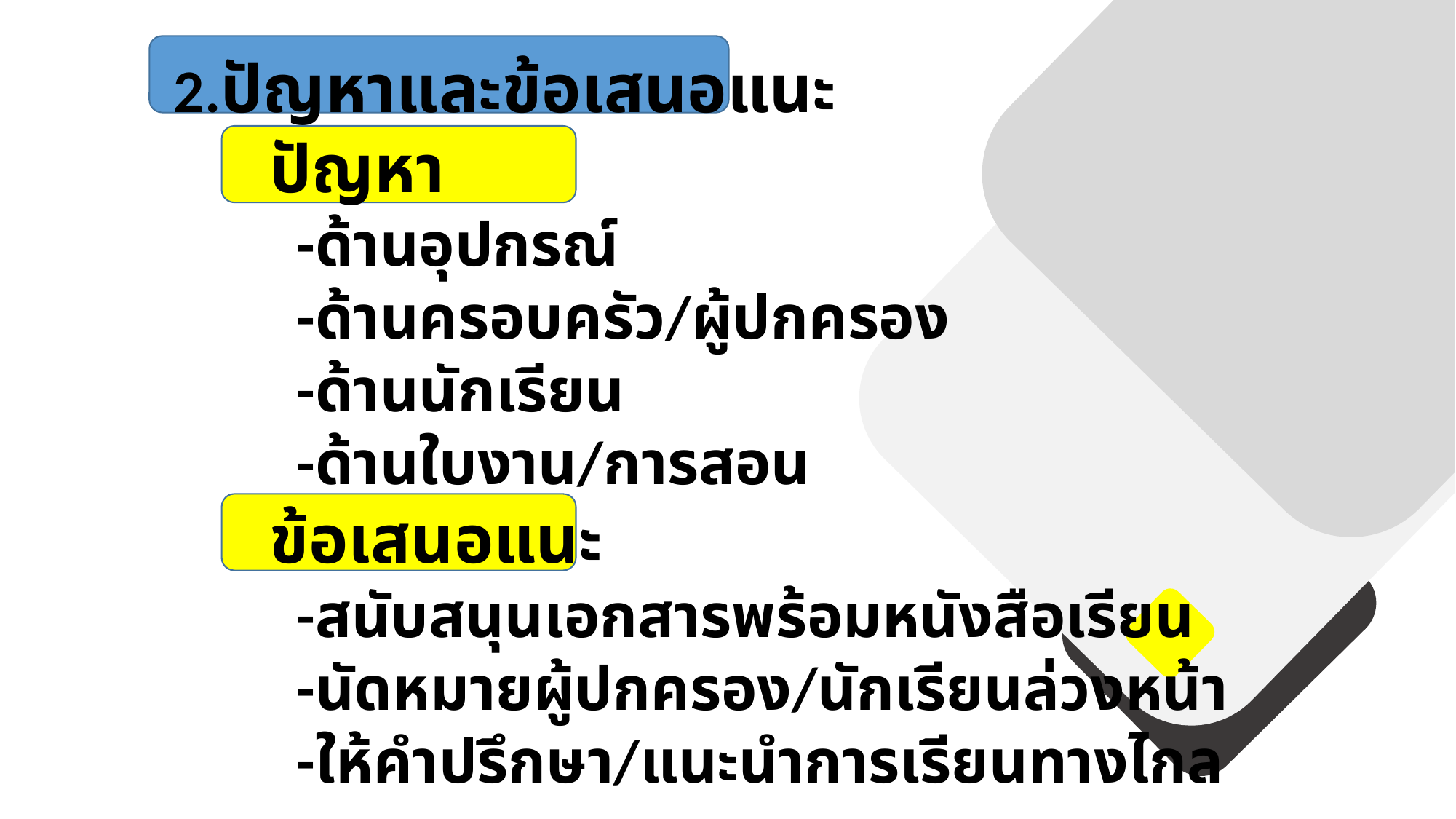

2.ปัญหาและข้อเสนอแนะ
	ปัญหา
	  -ด้านอุปกรณ์
	  -ด้านครอบครัว/ผู้ปกครอง
	  -ด้านนักเรียน
	  -ด้านใบงาน/การสอน
	ข้อเสนอแนะ
	  -สนับสนุนเอกสารพร้อมหนังสือเรียน
	  -นัดหมายผู้ปกครอง/นักเรียนล่วงหน้า
	  -ให้คำปรึกษา/แนะนำการเรียนทางไกล